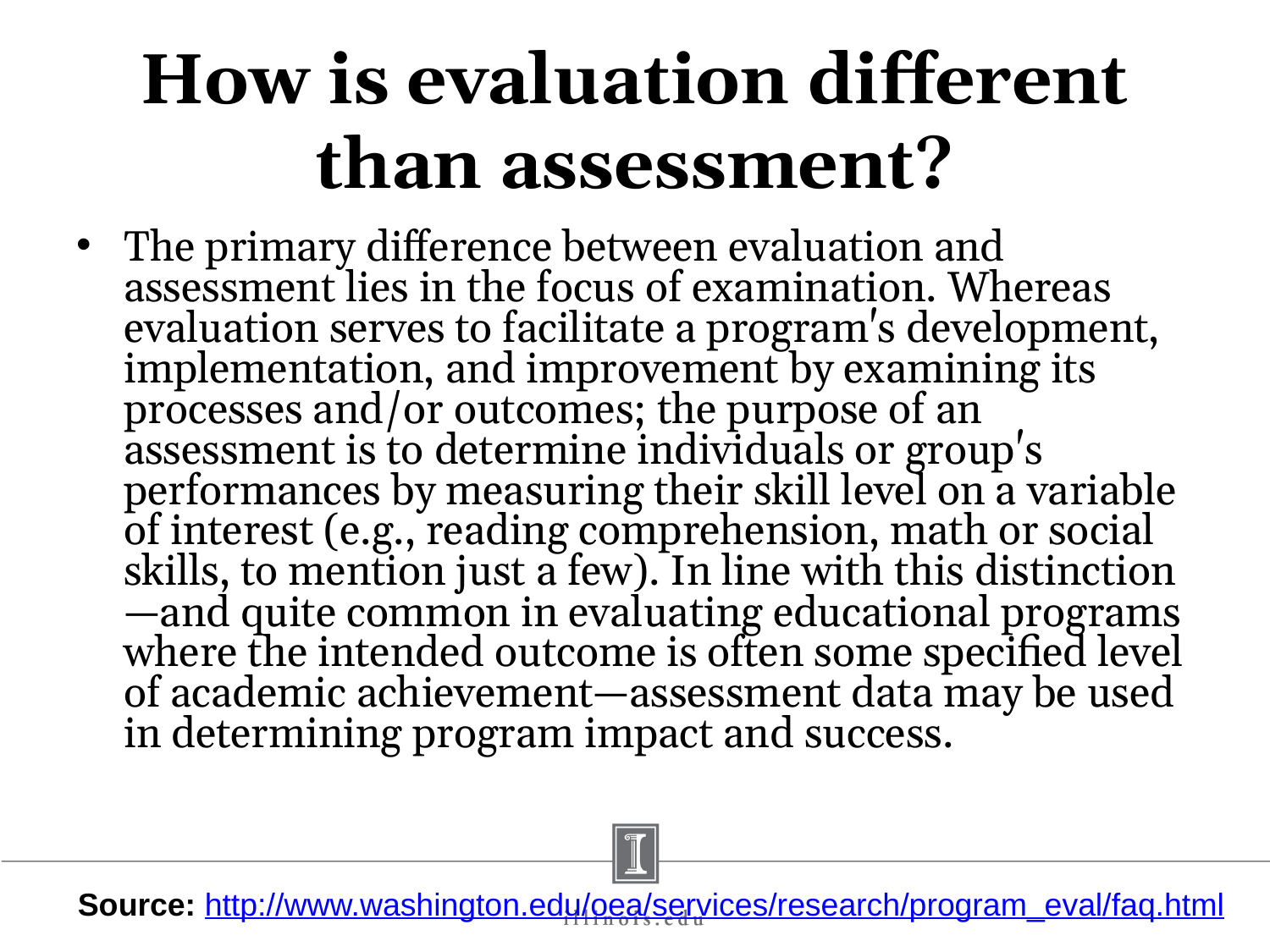

# How is evaluation different than assessment?
The primary difference between evaluation and assessment lies in the focus of examination. Whereas evaluation serves to facilitate a program's development, implementation, and improvement by examining its processes and/or outcomes; the purpose of an assessment is to determine individuals or group's performances by measuring their skill level on a variable of interest (e.g., reading comprehension, math or social skills, to mention just a few). In line with this distinction—and quite common in evaluating educational programs where the intended outcome is often some specified level of academic achievement—assessment data may be used in determining program impact and success.
Source: http://www.washington.edu/oea/services/research/program_eval/faq.html